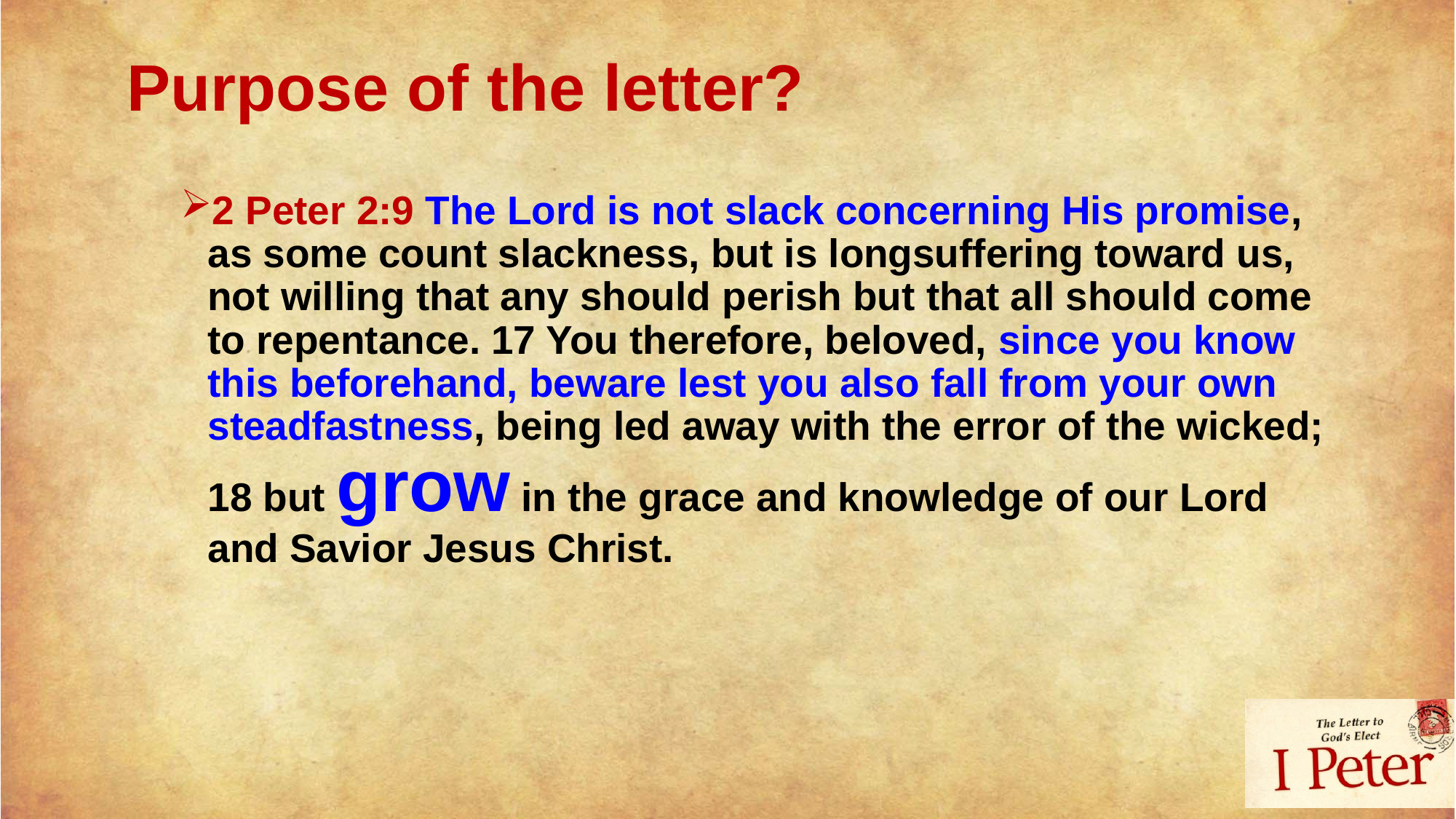

Purpose of the letter?

2 Peter 2:9 The Lord is not slack concerning His promise, as some count slackness, but is longsuffering toward us, not willing that any should perish but that all should come to repentance. 17 You therefore, beloved, since you know this beforehand, beware lest you also fall from your own steadfastness, being led away with the error of the wicked; 18 but grow in the grace and knowledge of our Lord and Savior Jesus Christ.